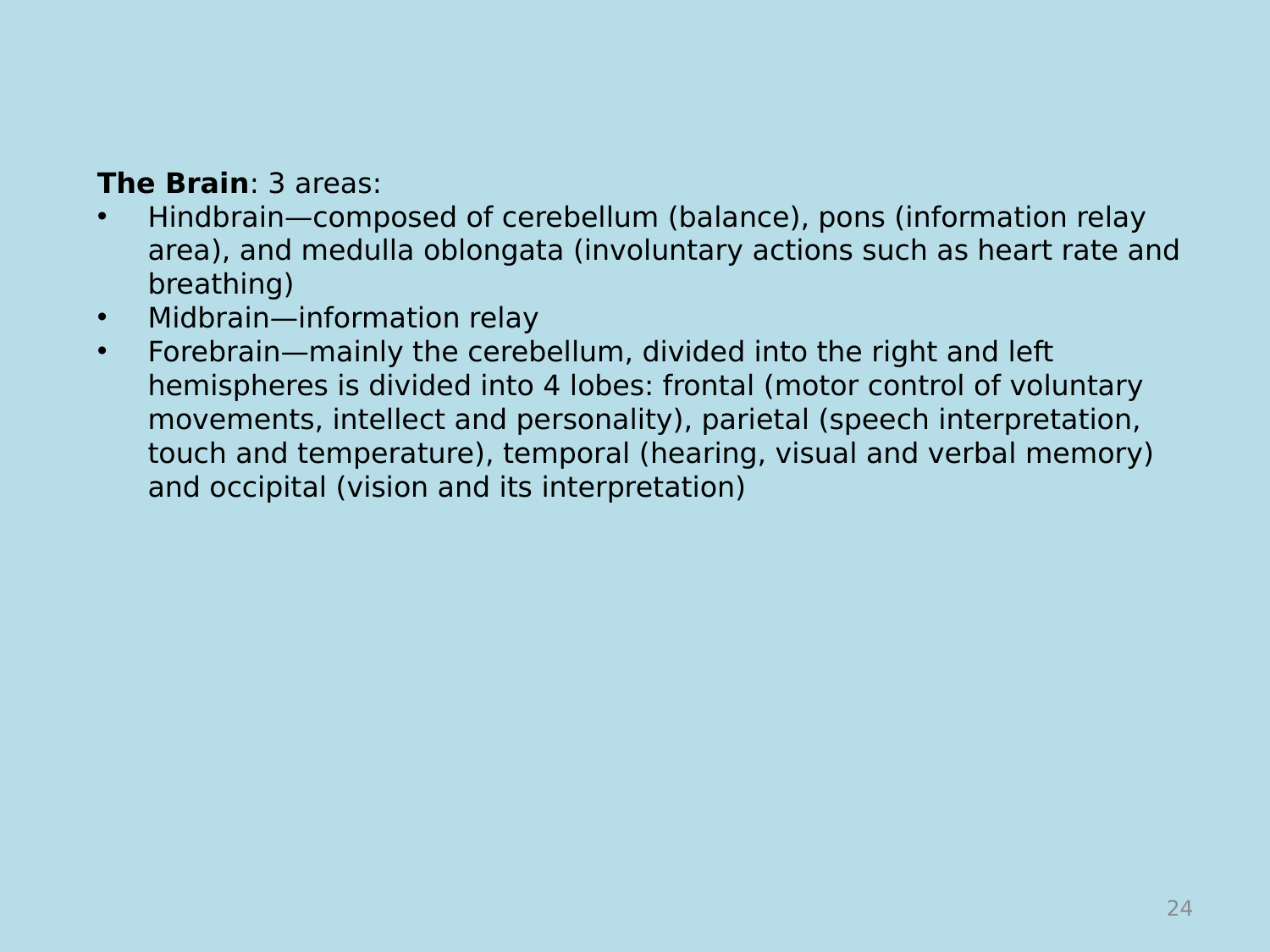

The Brain: 3 areas:
Hindbrain—composed of cerebellum (balance), pons (information relay area), and medulla oblongata (involuntary actions such as heart rate and breathing)
Midbrain—information relay
Forebrain—mainly the cerebellum, divided into the right and left hemispheres is divided into 4 lobes: frontal (motor control of voluntary movements, intellect and personality), parietal (speech interpretation, touch and temperature), temporal (hearing, visual and verbal memory) and occipital (vision and its interpretation)
24